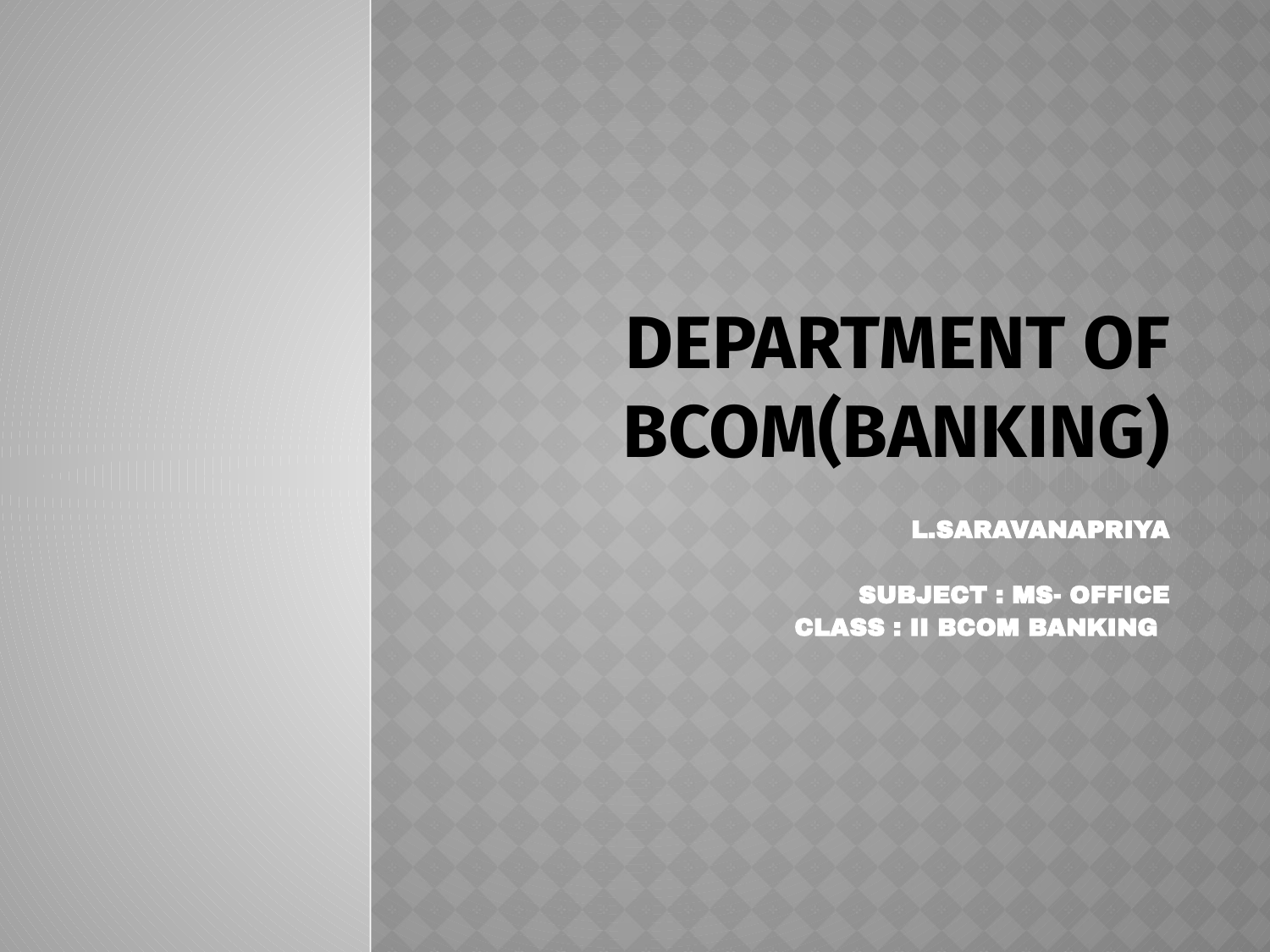

# DEPARTMENT OF BCOM(BANKING)

L.SARAVANAPRIYA

SUBJECT : MS- OFFICE
CLASS : II BCOM BANKING